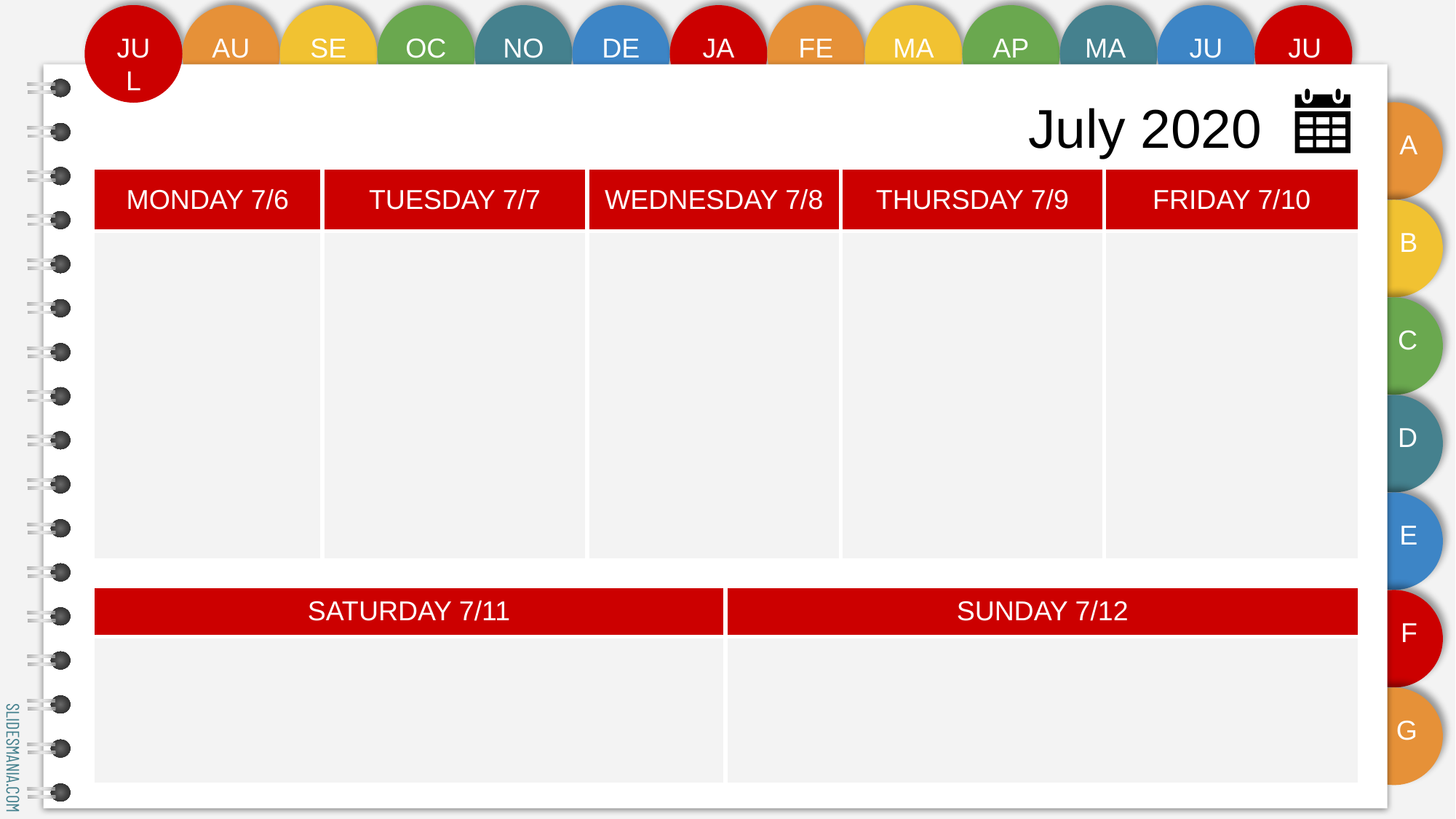

# July 2020

| MONDAY 7/6 | TUESDAY 7/7 | WEDNESDAY 7/8 | THURSDAY 7/9 | FRIDAY 7/10 |
| --- | --- | --- | --- | --- |
|  |  |  |  |  |

| SATURDAY 7/11 | SUNDAY 7/12 |
| --- | --- |
|  |  |